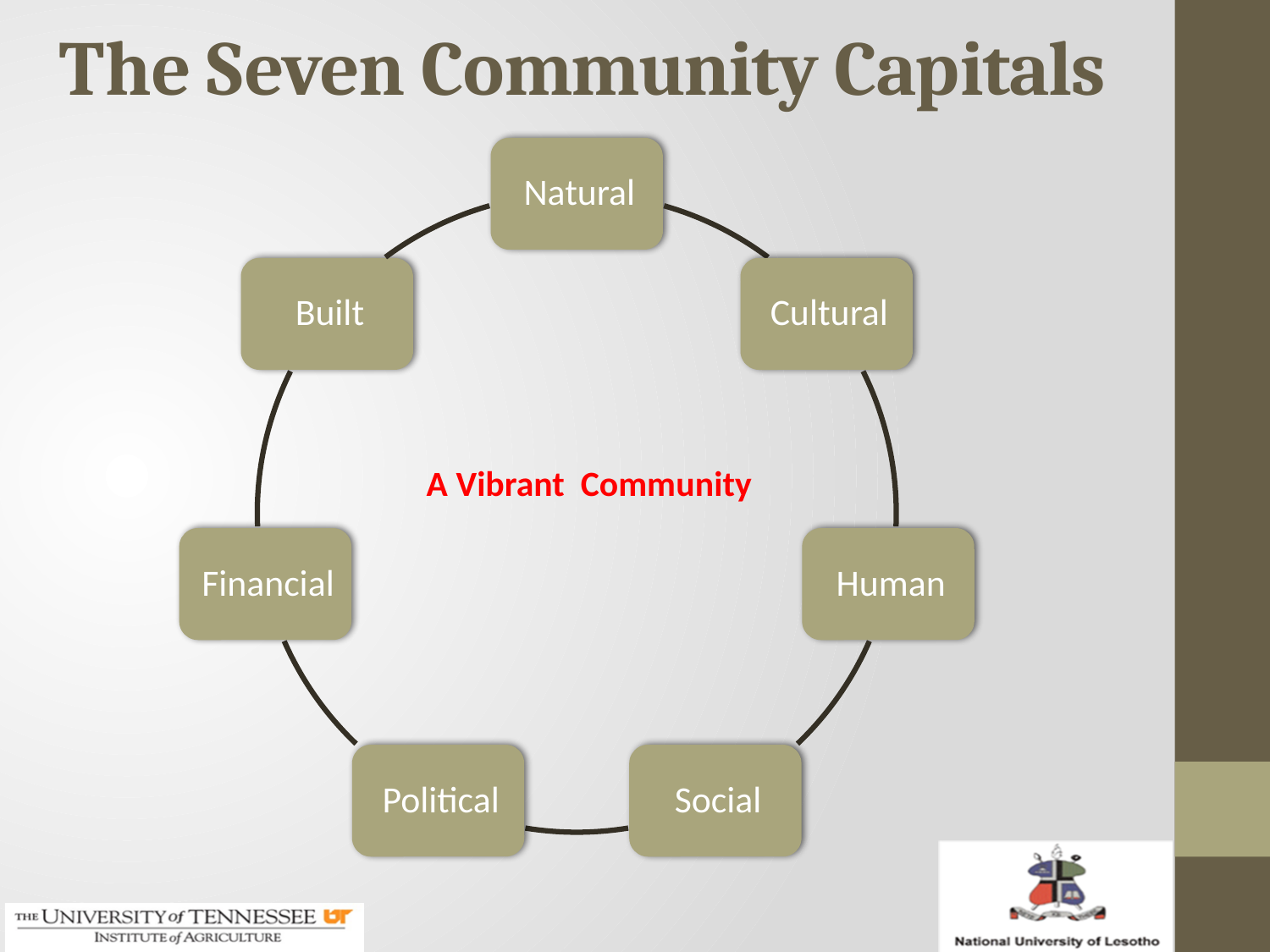

# The Seven Community Capitals
Natural
Cultural
Human
Social
Political
Financial
Built
A Vibrant  Community